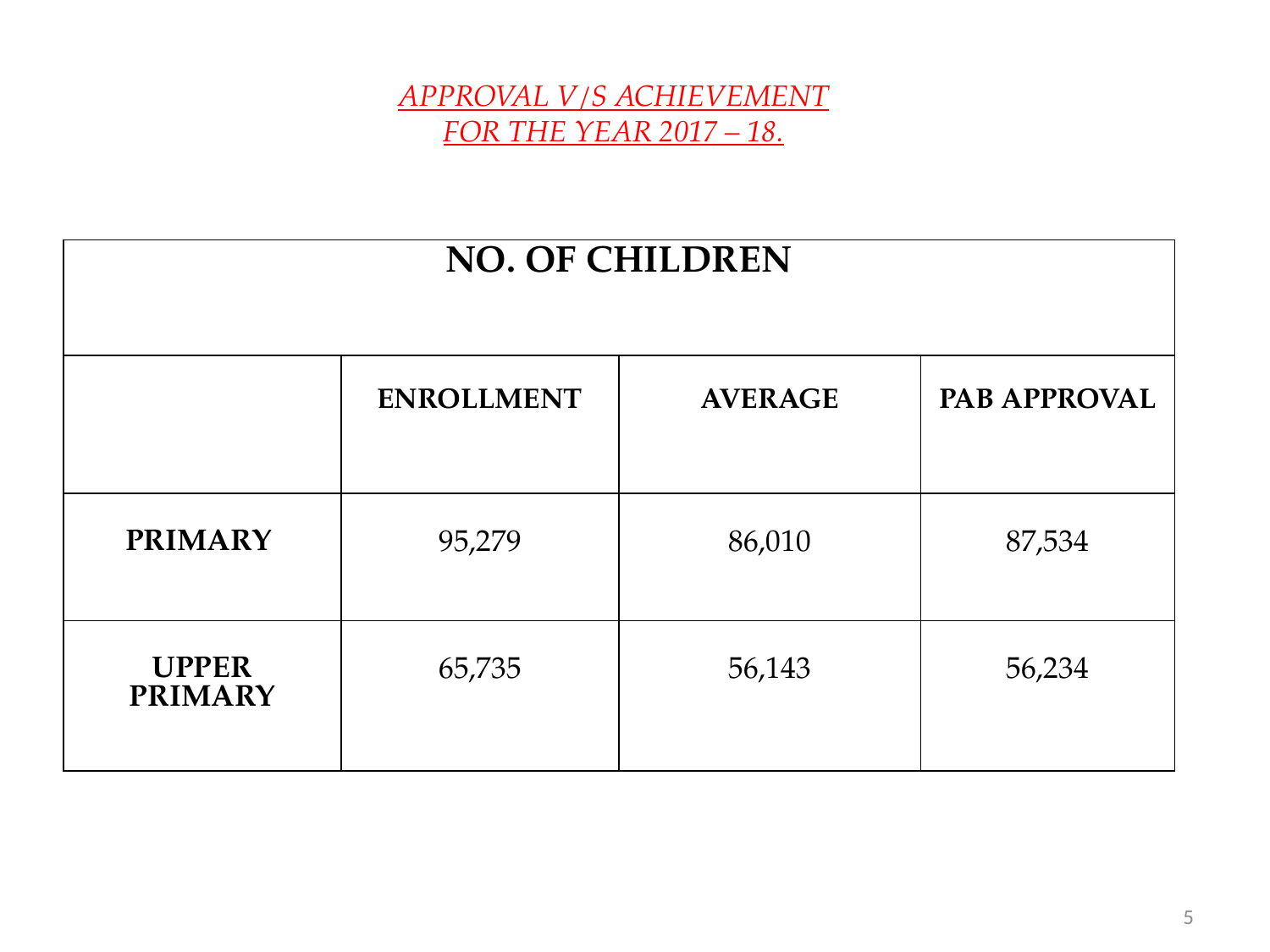

# APPROVAL V/S ACHIEVEMENT FOR THE YEAR 2017 – 18.
| NO. OF CHILDREN |  |  |  |
| --- | --- | --- | --- |
|  | ENROLLMENT | AVERAGE | PAB APPROVAL |
| PRIMARY | 95,279 | 86,010 | 87,534 |
| UPPER PRIMARY | 65,735 | 56,143 | 56,234 |
5